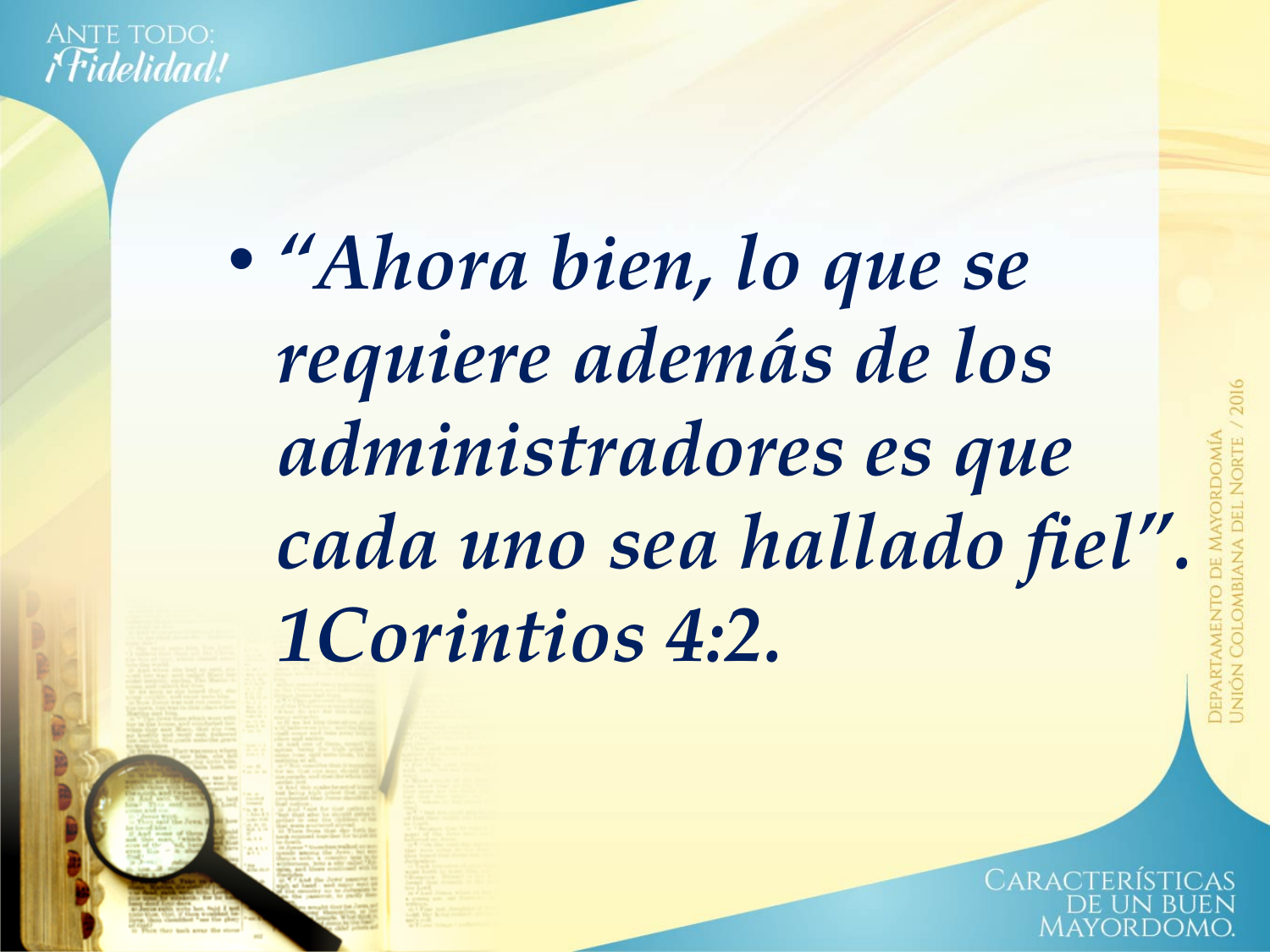

“Ahora bien, lo que se requiere además de los administradores es que cada uno sea hallado fiel”. 1Corintios 4:2.